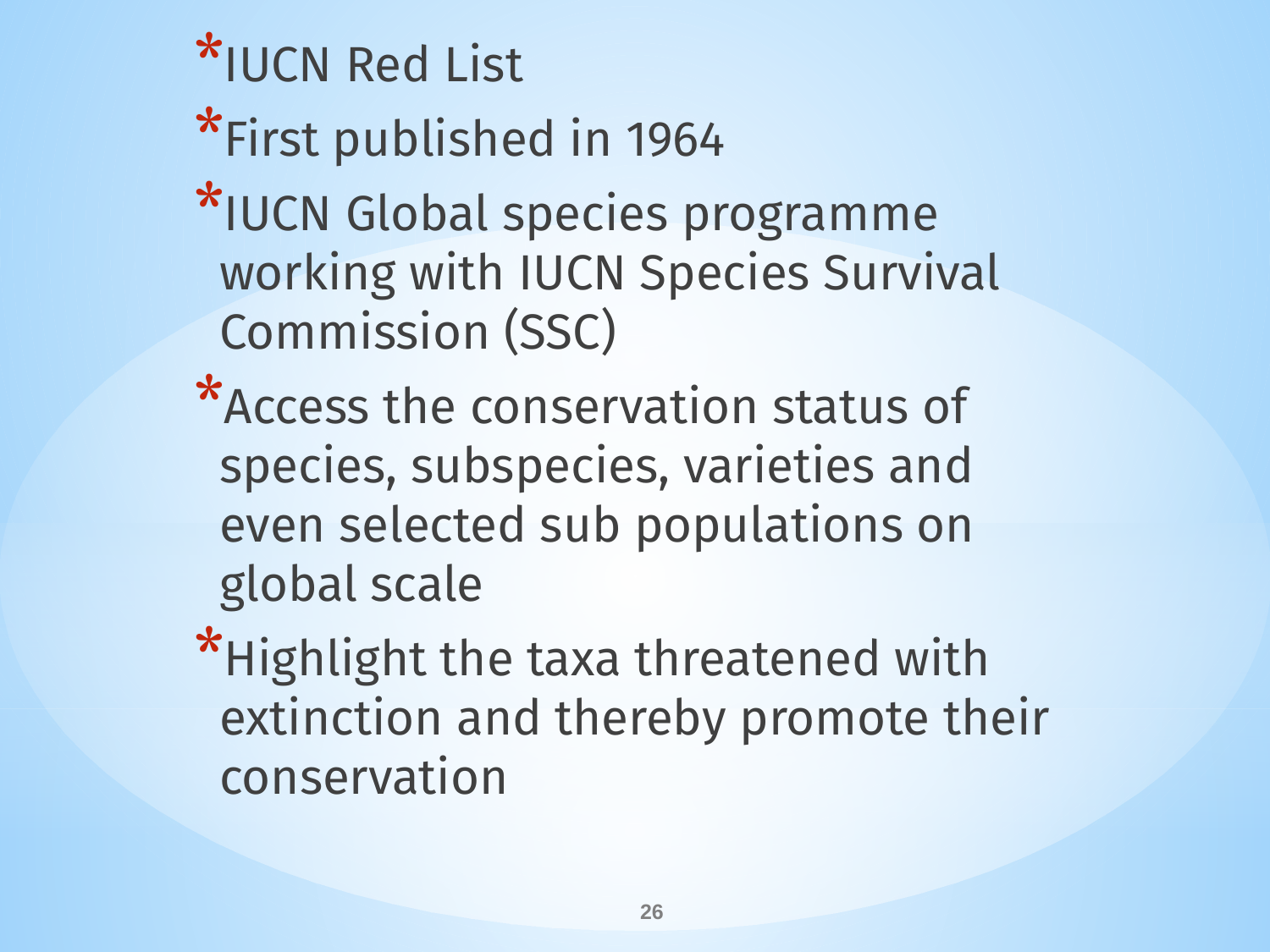

IUCN Red List
First published in 1964
IUCN Global species programme working with IUCN Species Survival Commission (SSC)
Access the conservation status of species, subspecies, varieties and even selected sub populations on global scale
Highlight the taxa threatened with extinction and thereby promote their conservation

#
26